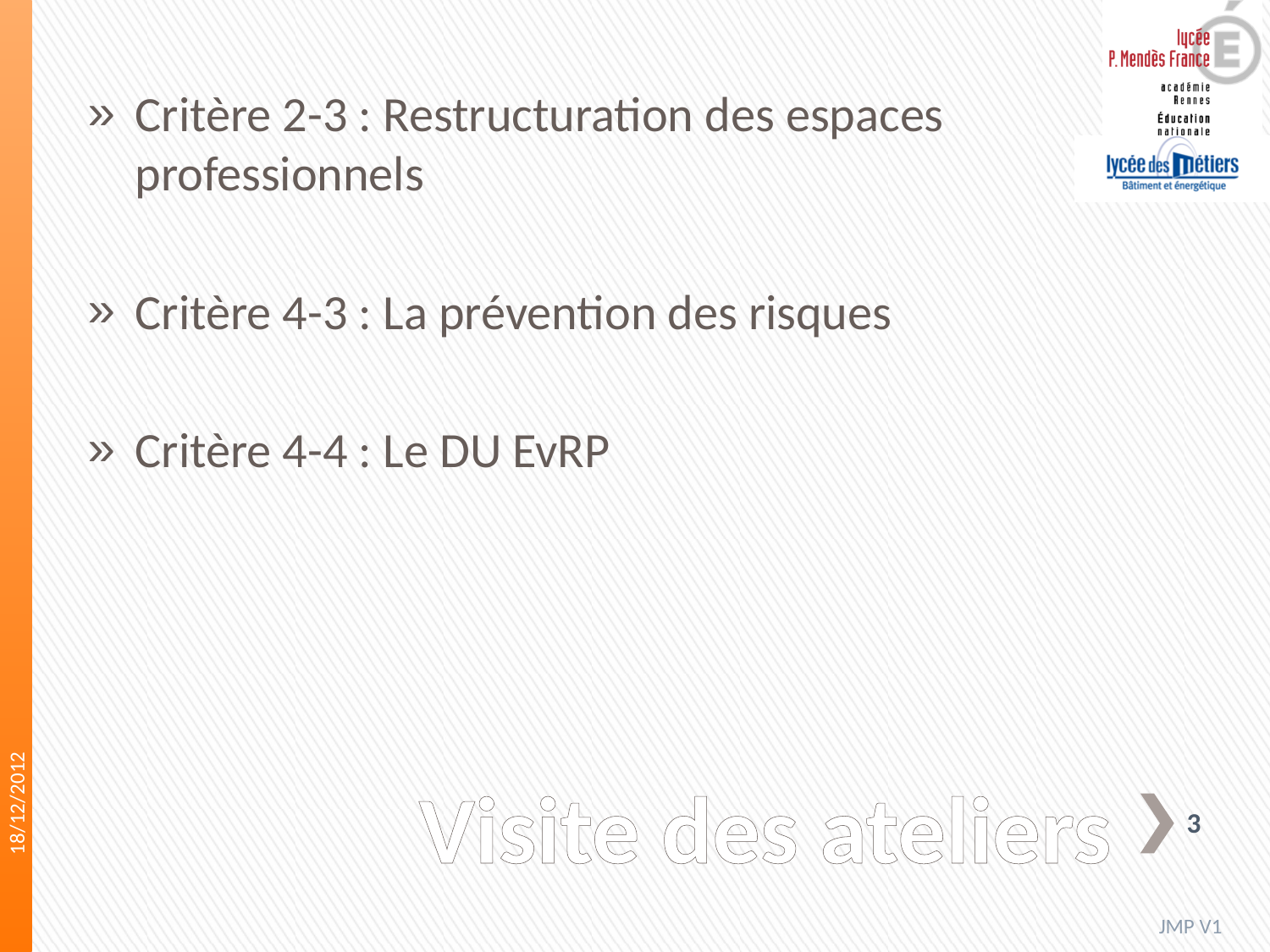

Critère 2-3 : Restructuration des espaces professionnels

Critère 4-3 : La prévention des risques

Critère 4-4 : Le DU EvRP
18/12/2012
# Visite des ateliers
3
JMP V1